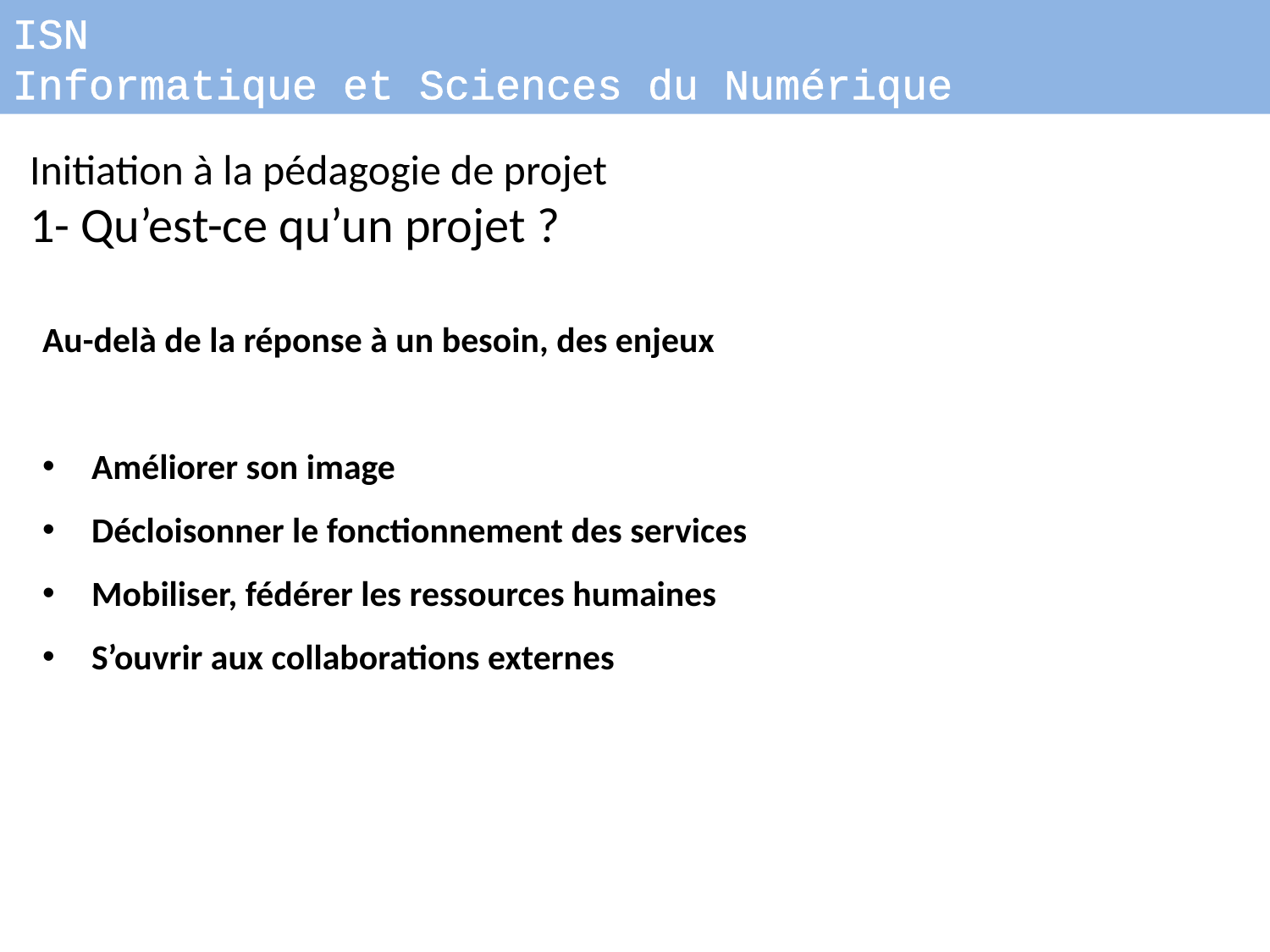

ISN
Informatique et Sciences du Numérique
Initiation à la pédagogie de projet
1- Qu’est-ce qu’un projet ?
Au-delà de la réponse à un besoin, des enjeux

Améliorer son image
Décloisonner le fonctionnement des services
Mobiliser, fédérer les ressources humaines
S’ouvrir aux collaborations externes